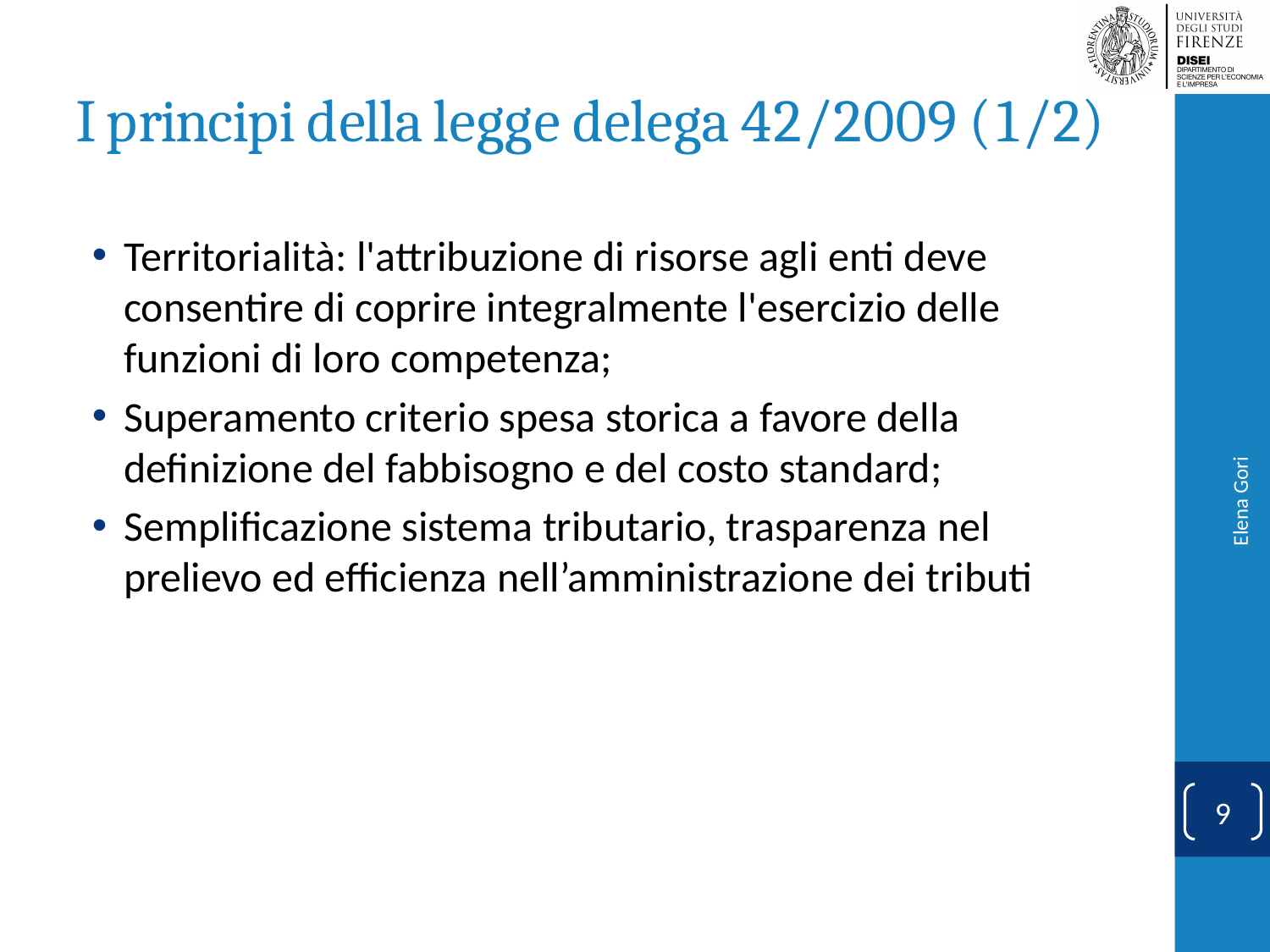

# I principi della legge delega 42/2009 (1/2)
Territorialità: l'attribuzione di risorse agli enti deve consentire di coprire integralmente l'esercizio delle funzioni di loro competenza;
Superamento criterio spesa storica a favore della definizione del fabbisogno e del costo standard;
Semplificazione sistema tributario, trasparenza nel prelievo ed efficienza nell’amministrazione dei tributi

Elena Gori
Elena Gori
9